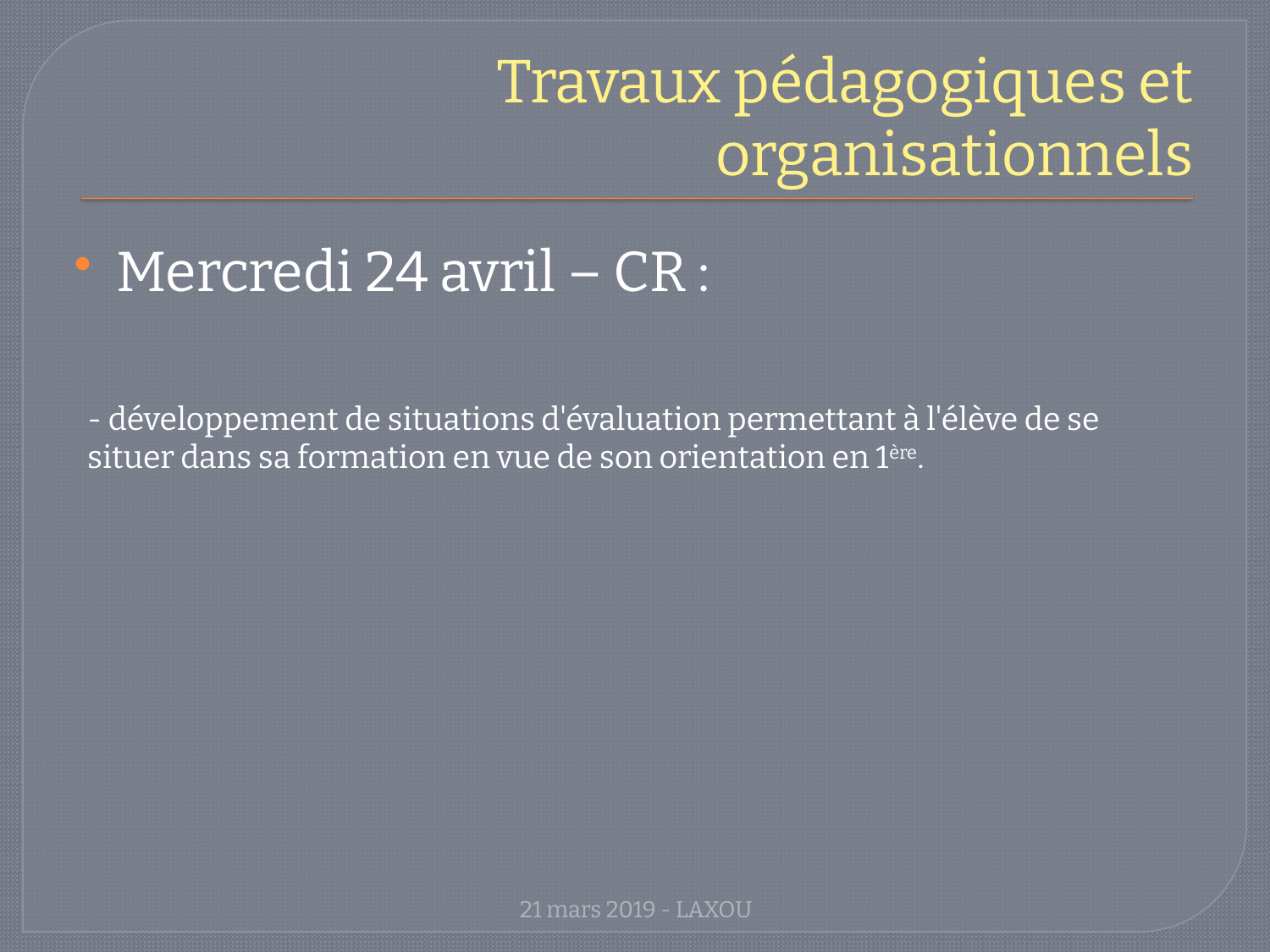

# Travaux pédagogiques et organisationnels
Mercredi 24 avril – CR :

- développement de situations d'évaluation permettant à l'élève de se situer dans sa formation en vue de son orientation en 1ère.
21 mars 2019 - LAXOU